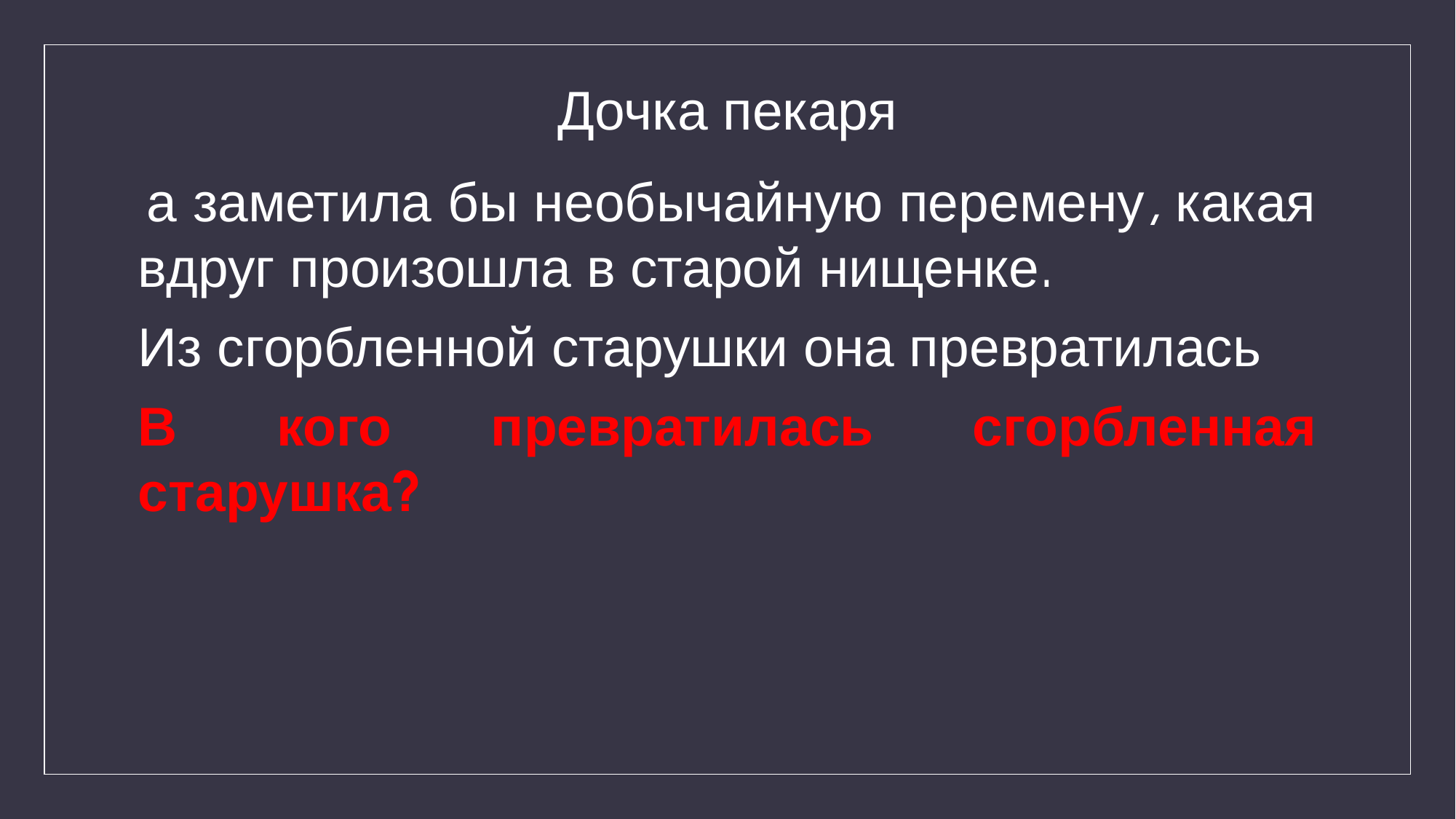

# Дочка пекаря
 а заметила бы необычайную перемену, какая вдруг произошла в старой нищенке.
Из сгорбленной старушки она превратилась
В кого превратилась сгорбленная старушка?